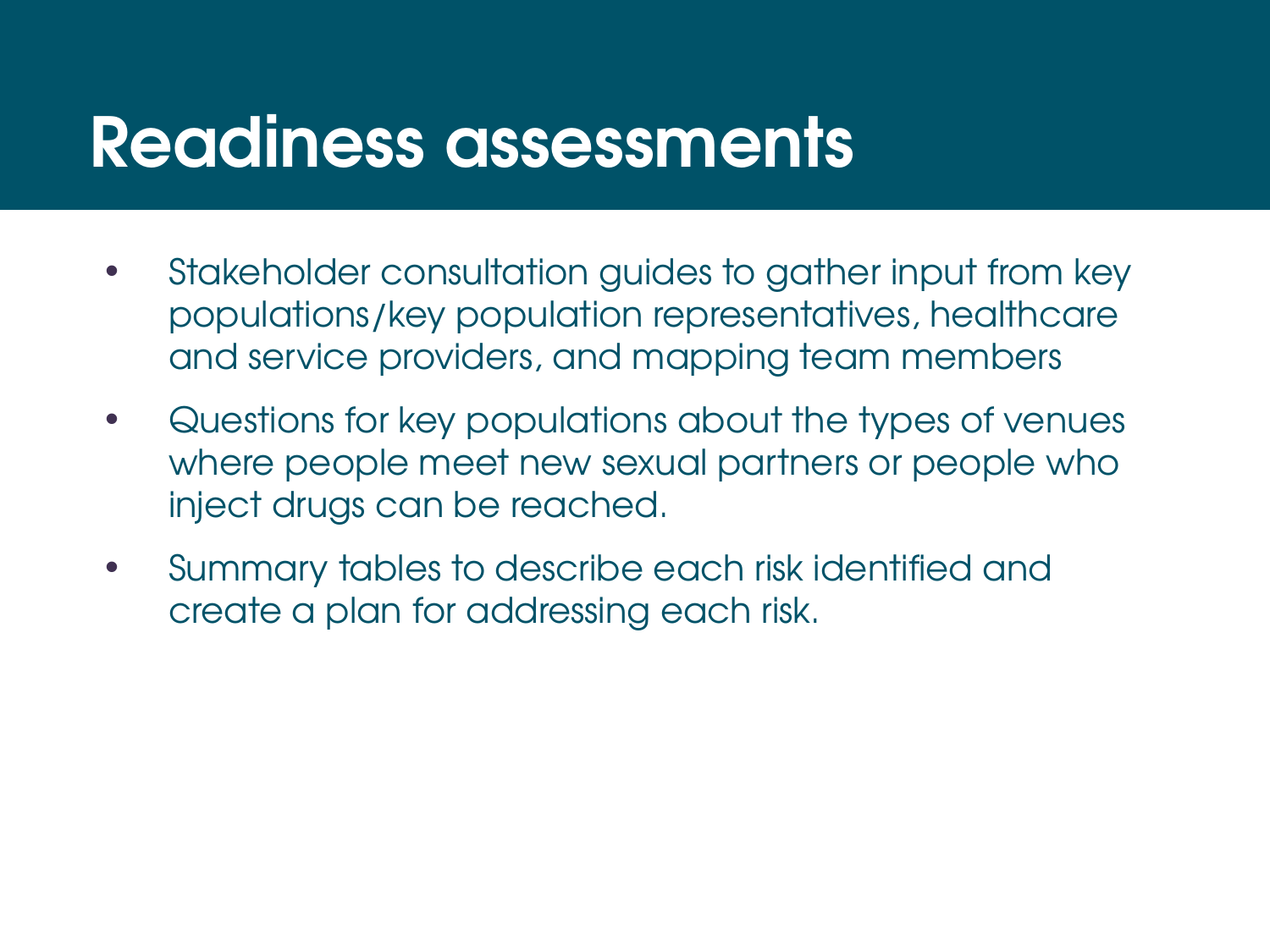

# Readiness assessments
Stakeholder consultation guides to gather input from key populations/key population representatives, healthcare and service providers, and mapping team members
Questions for key populations about the types of venues where people meet new sexual partners or people who inject drugs can be reached.
Summary tables to describe each risk identified and create a plan for addressing each risk.